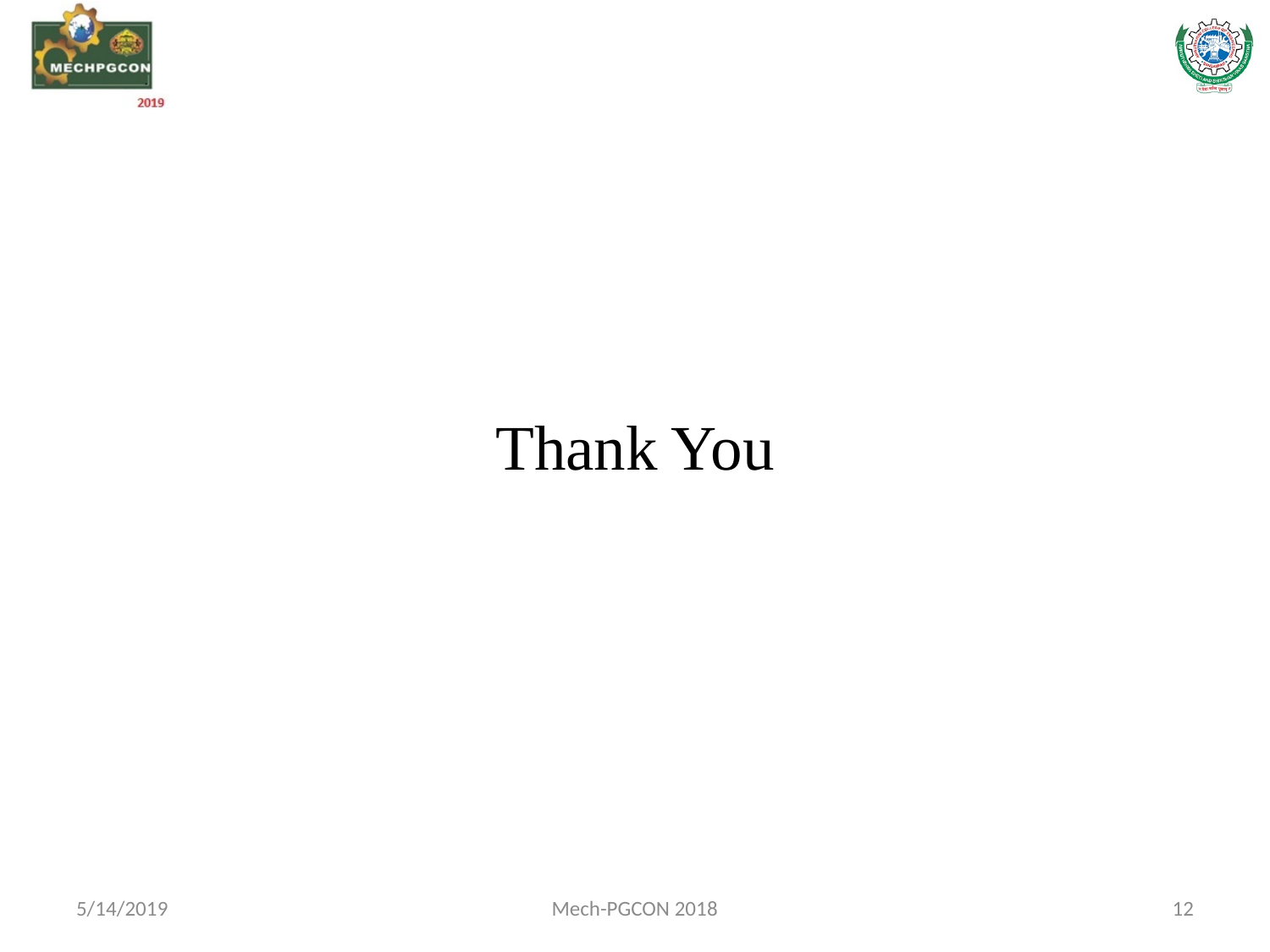

# Thank You
5/14/2019
Mech-PGCON 2018
12